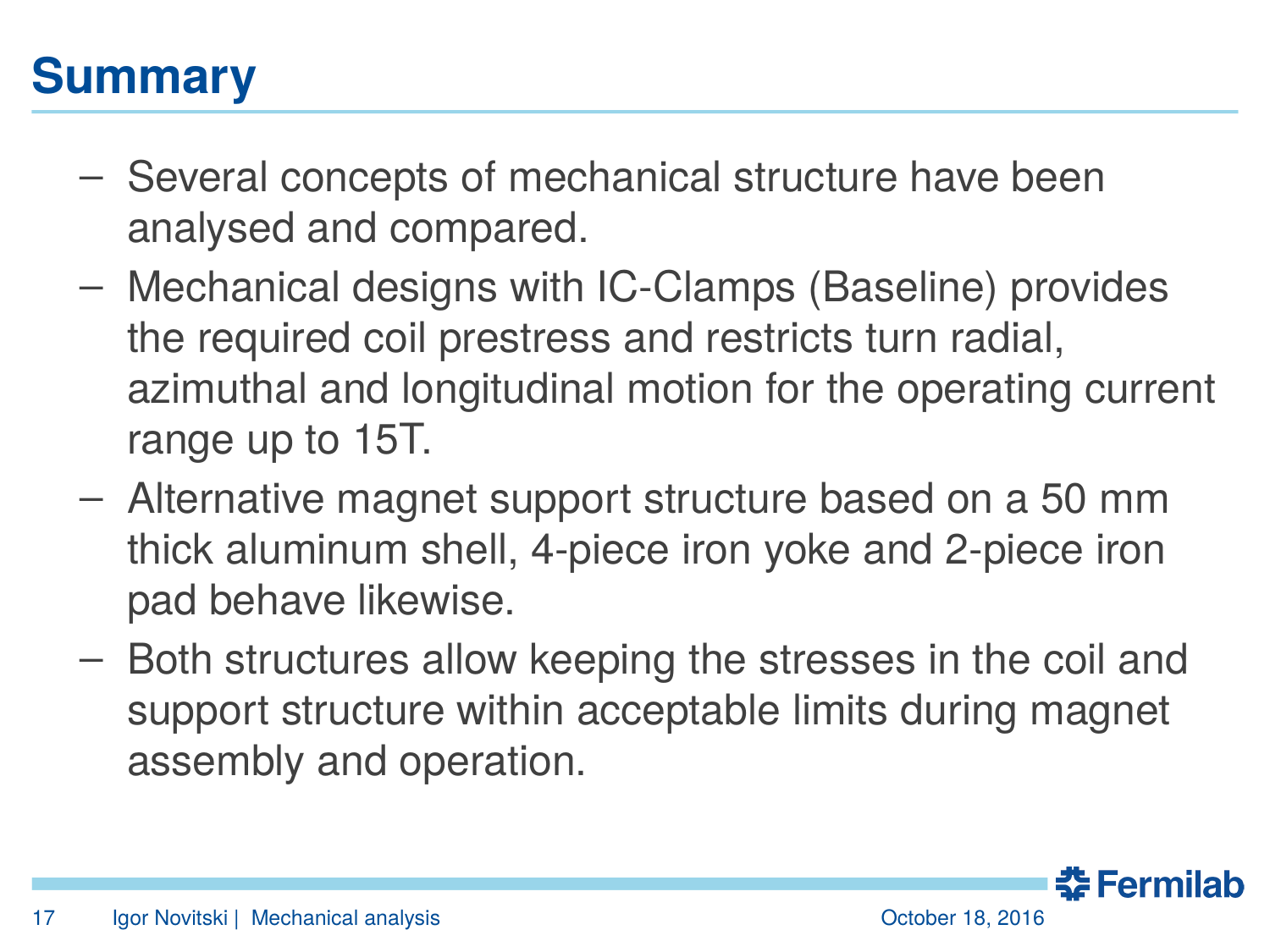

# Summary
Several concepts of mechanical structure have been analysed and compared.
Mechanical designs with IC-Clamps (Baseline) provides the required coil prestress and restricts turn radial, azimuthal and longitudinal motion for the operating current range up to 15T.
Alternative magnet support structure based on a 50 mm thick aluminum shell, 4-piece iron yoke and 2-piece iron pad behave likewise.
Both structures allow keeping the stresses in the coil and support structure within acceptable limits during magnet assembly and operation.

17
Igor Novitski |  Mechanical analysis
October 18, 2016